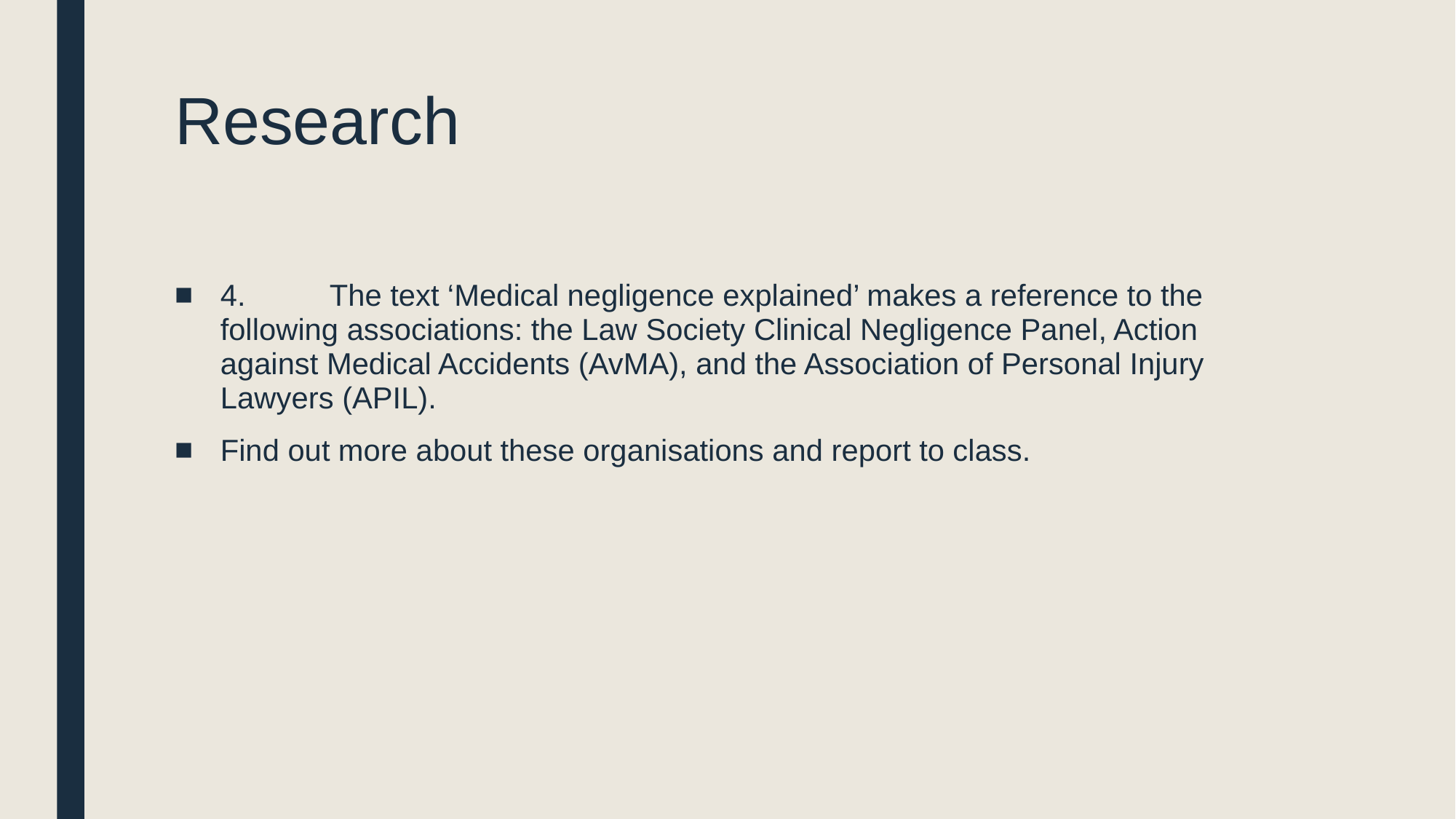

# Research
4.  	The text ‘Medical negligence explained’ makes a reference to the following associations: the Law Society Clinical Negligence Panel, Action against Medical Accidents (AvMA), and the Association of Personal Injury Lawyers (APIL).
Find out more about these organisations and report to class.